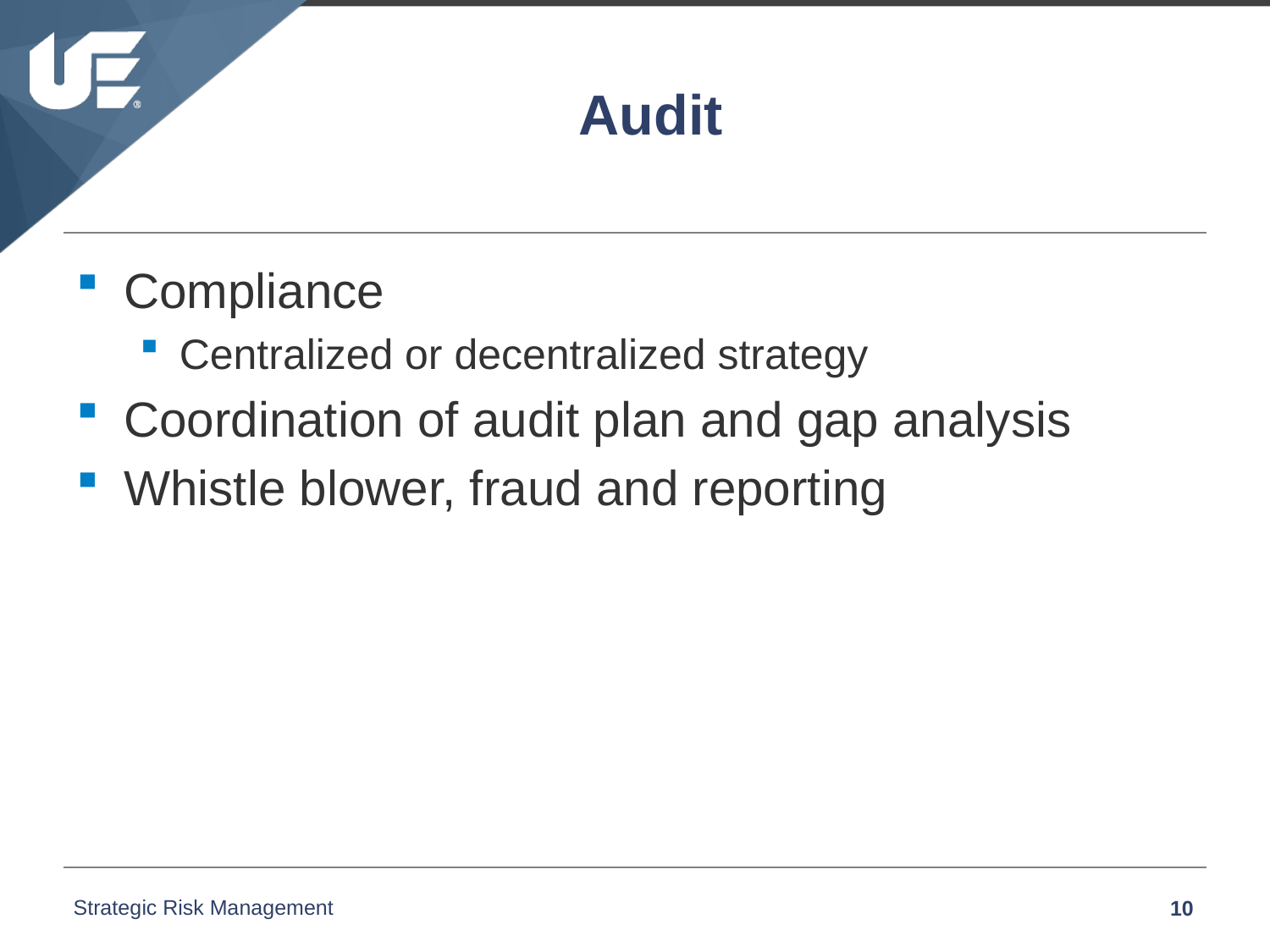

# Audit
Compliance
Centralized or decentralized strategy
Coordination of audit plan and gap analysis
Whistle blower, fraud and reporting
Strategic Risk Management
10